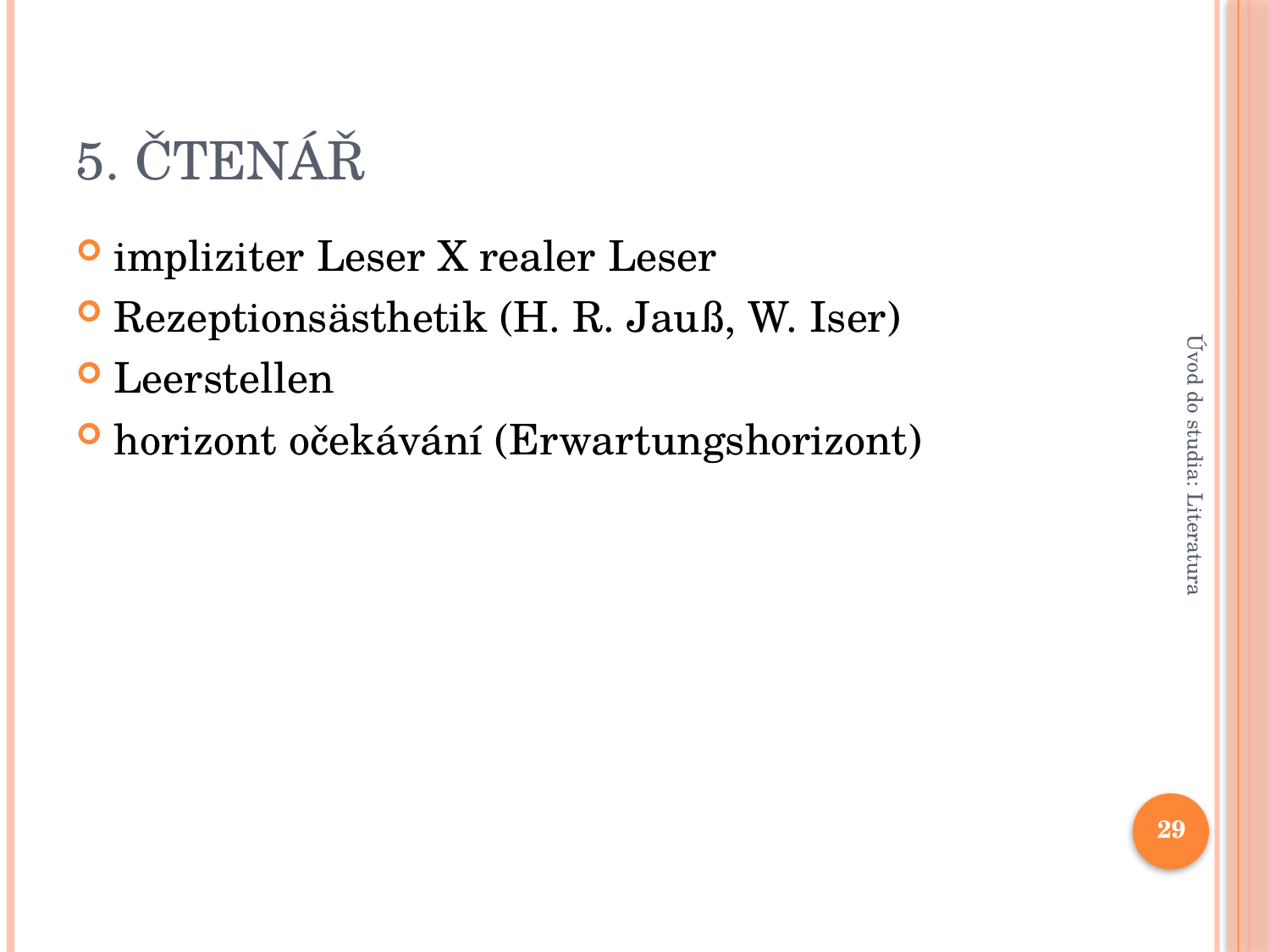

# 5. Čtenář
impliziter Leser X realer Leser
Rezeptionsästhetik (H. R. Jauß, W. Iser)
Leerstellen
horizont očekávání (Erwartungshorizont)
Úvod do studia: Literatura
29